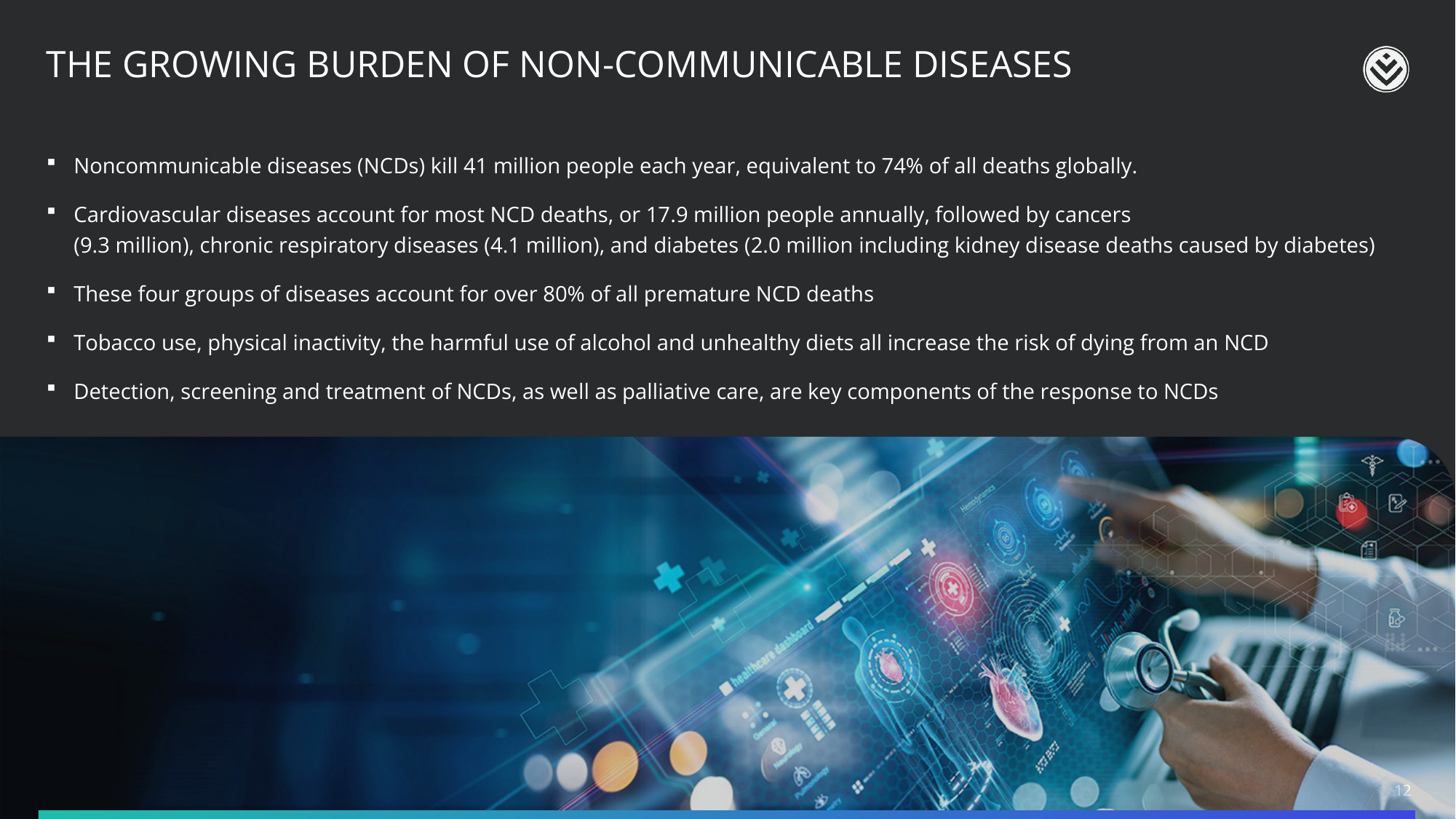

# The growing burden of non-communicable diseases
Noncommunicable diseases (NCDs) kill 41 million people each year, equivalent to 74% of all deaths globally.
Cardiovascular diseases account for most NCD deaths, or 17.9 million people annually, followed by cancers
(9.3 million), chronic respiratory diseases (4.1 million), and diabetes (2.0 million including kidney disease deaths caused by diabetes)
These four groups of diseases account for over 80% of all premature NCD deaths
Tobacco use, physical inactivity, the harmful use of alcohol and unhealthy diets all increase the risk of dying from an NCD
Detection, screening and treatment of NCDs, as well as palliative care, are key components of the response to NCDs